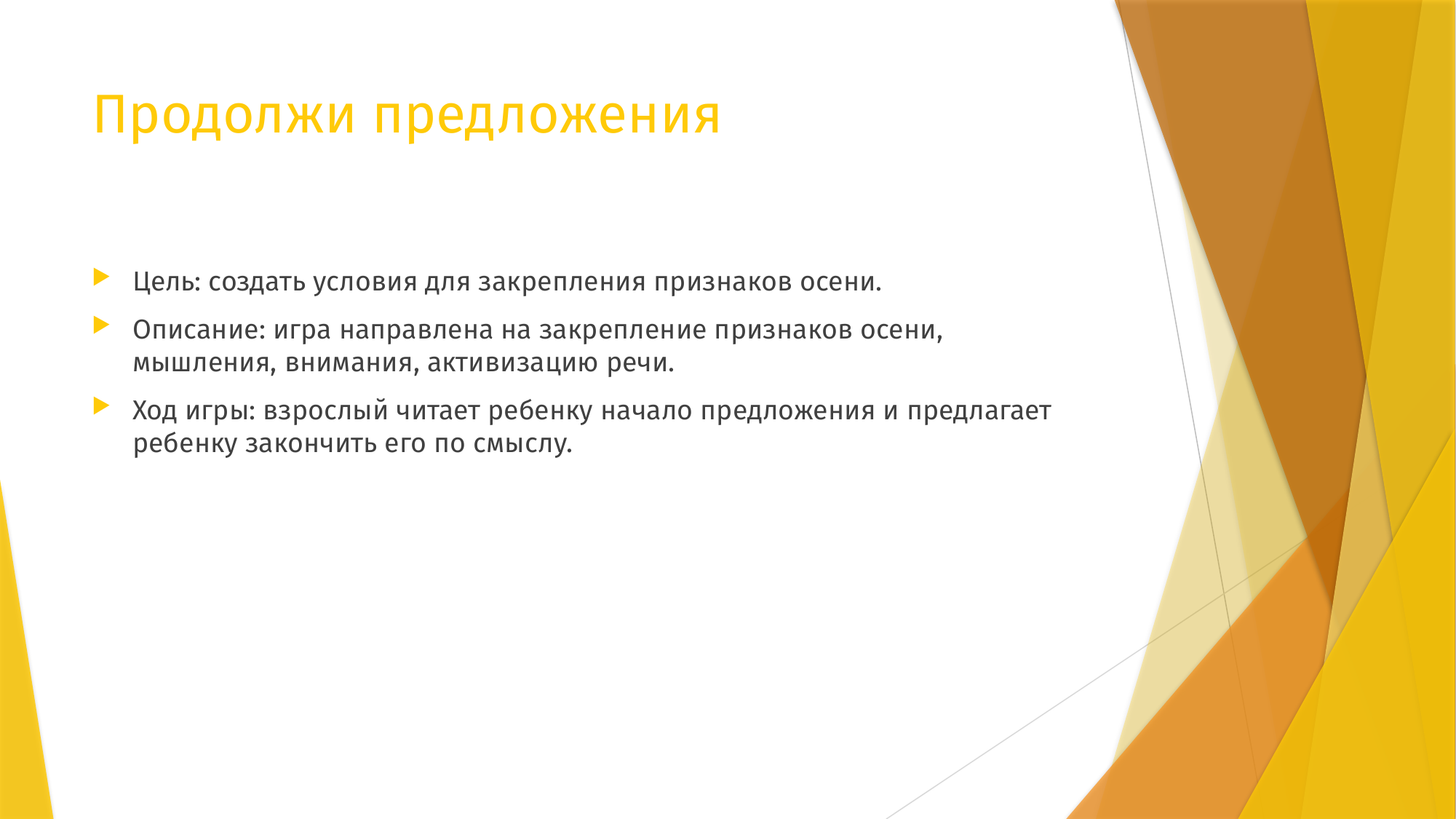

# Продолжи предложения
Цель: создать условия для закрепления признаков осени.
Описание: игра направлена на закрепление признаков осени, мышления, внимания, активизацию речи.
Ход игры: взрослый читает ребенку начало предложения и предлагает ребенку закончить его по смыслу.